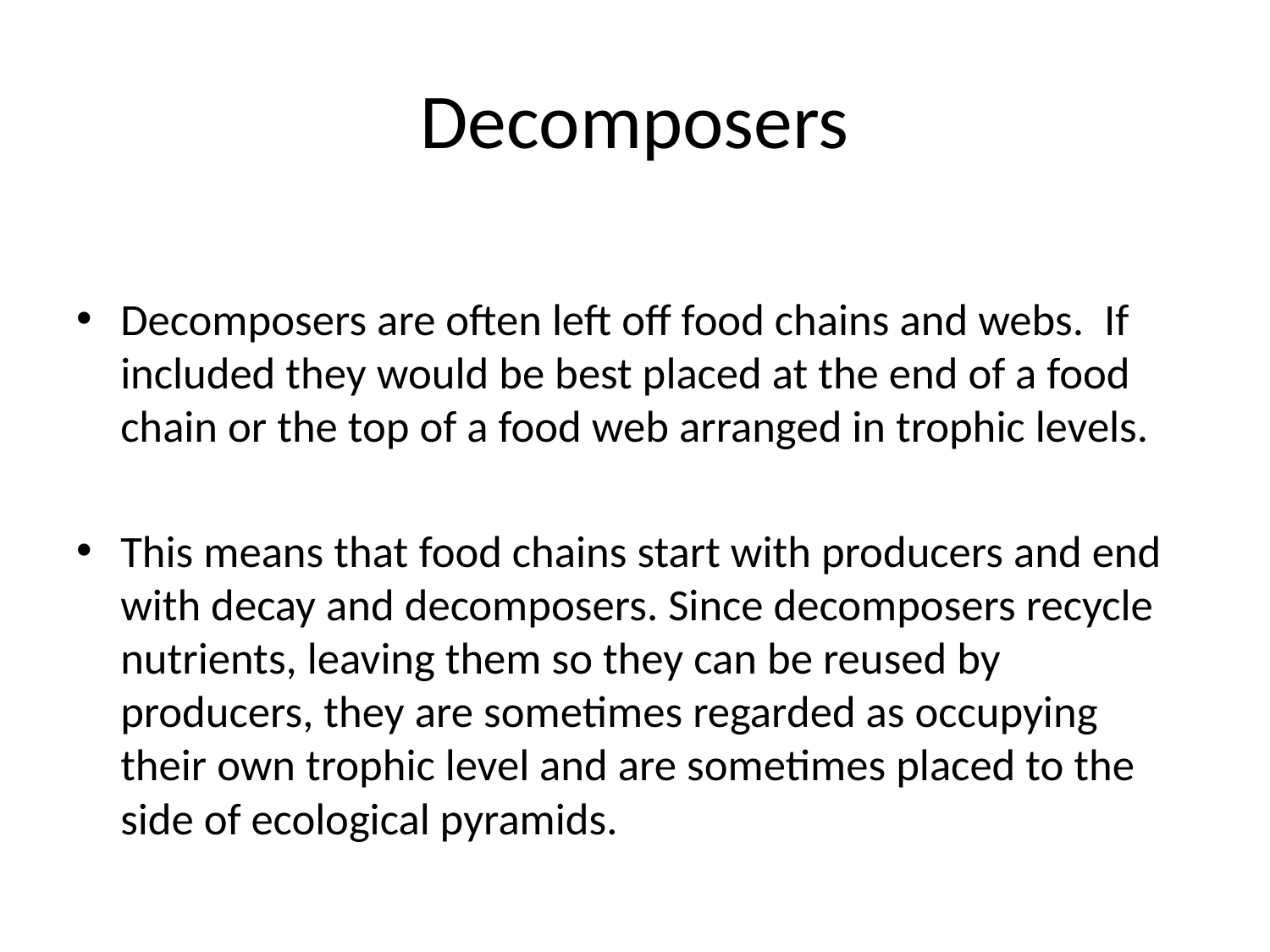

# Decomposers

Decomposers are often left off food chains and webs.  If included they would be best placed at the end of a food chain or the top of a food web arranged in trophic levels.

This means that food chains start with producers and end with decay and decomposers. Since decomposers recycle nutrients, leaving them so they can be reused by producers, they are sometimes regarded as occupying their own trophic level and are sometimes placed to the side of ecological pyramids.